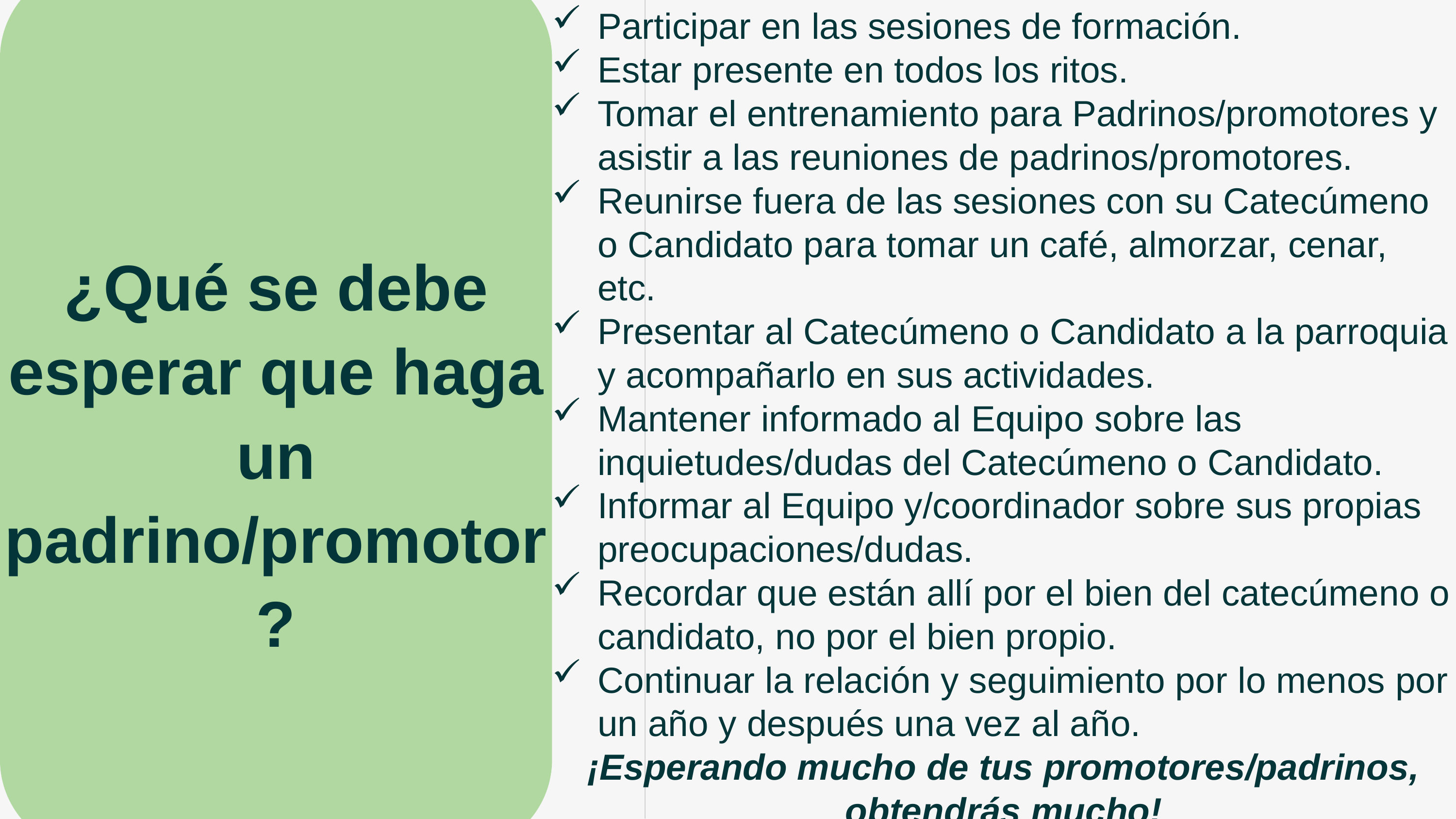

Participar en las sesiones de formación.
Estar presente en todos los ritos.
Tomar el entrenamiento para Padrinos/promotores y asistir a las reuniones de padrinos/promotores.
Reunirse fuera de las sesiones con su Catecúmeno o Candidato para tomar un café, almorzar, cenar, etc.
Presentar al Catecúmeno o Candidato a la parroquia y acompañarlo en sus actividades.
Mantener informado al Equipo sobre las inquietudes/dudas del Catecúmeno o Candidato.
Informar al Equipo y/coordinador sobre sus propias preocupaciones/dudas.
Recordar que están allí por el bien del catecúmeno o candidato, no por el bien propio.
Continuar la relación y seguimiento por lo menos por un año y después una vez al año.
¡Esperando mucho de tus promotores/padrinos, obtendrás mucho!
¿Qué se debe esperar que haga un padrino/promotor?